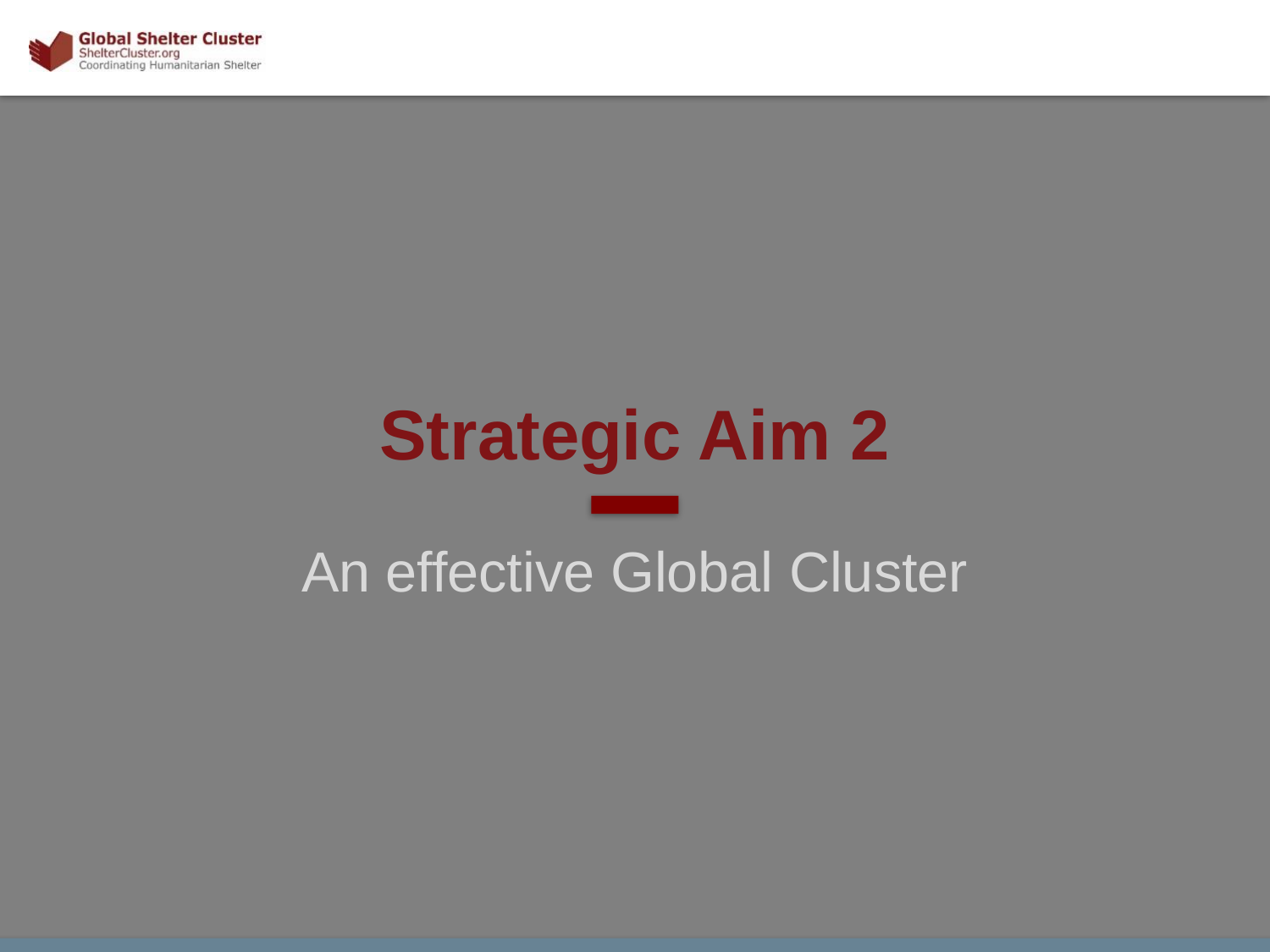

# Strategic Aim 2
An effective Global Cluster
7